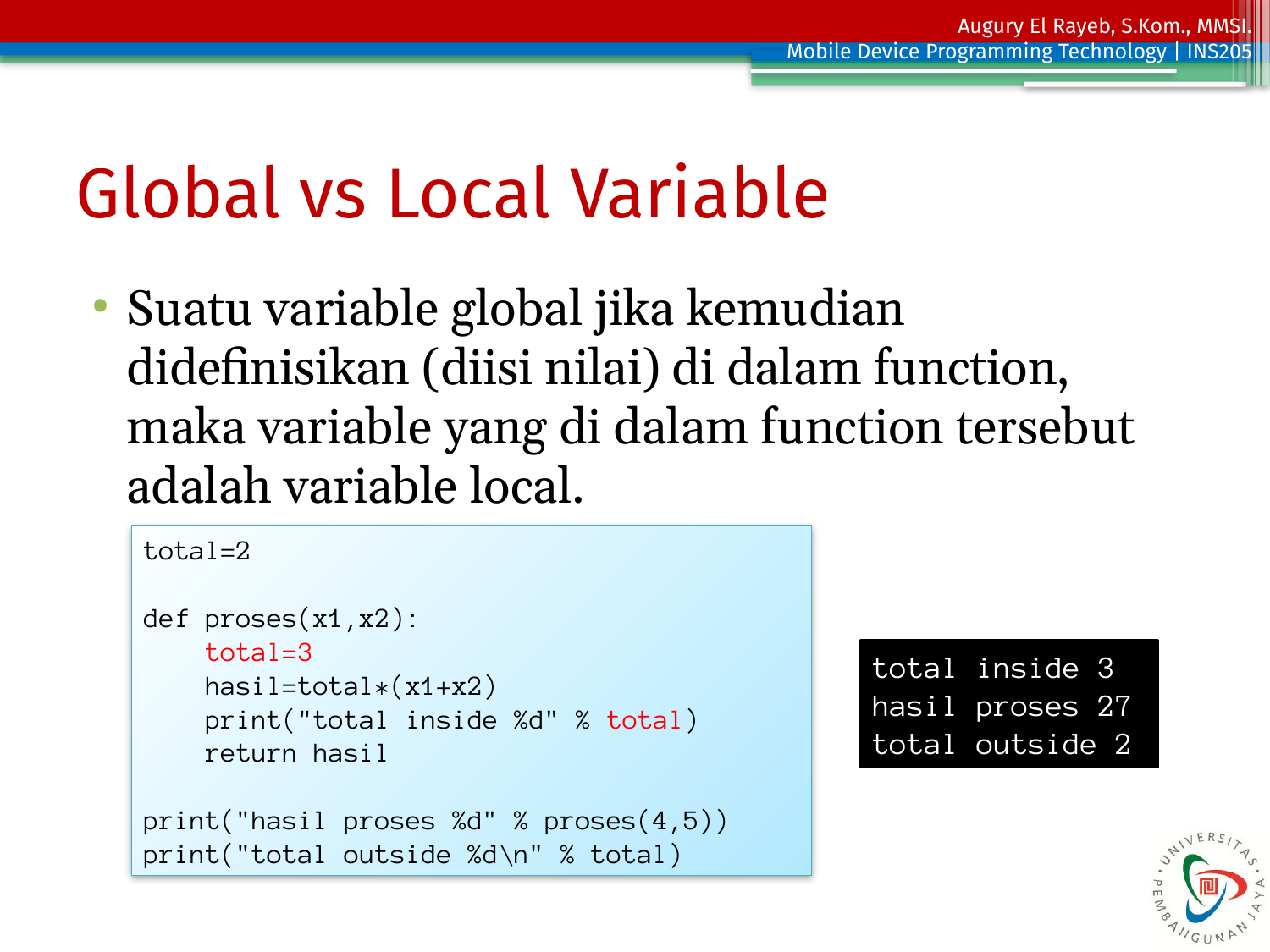

# Global vs Local Variable
Suatu variable global jika kemudian didefinisikan (diisi nilai) di dalam function, maka variable yang di dalam function tersebut adalah variable local.
total=2

def proses(x1,x2):
    total=3
    hasil=total*(x1+x2)
    print("total inside %d" % total)
    return hasil

print("hasil proses %d" % proses(4,5))
print("total outside %d\n" % total)
total inside 3
hasil proses 27
total outside 2